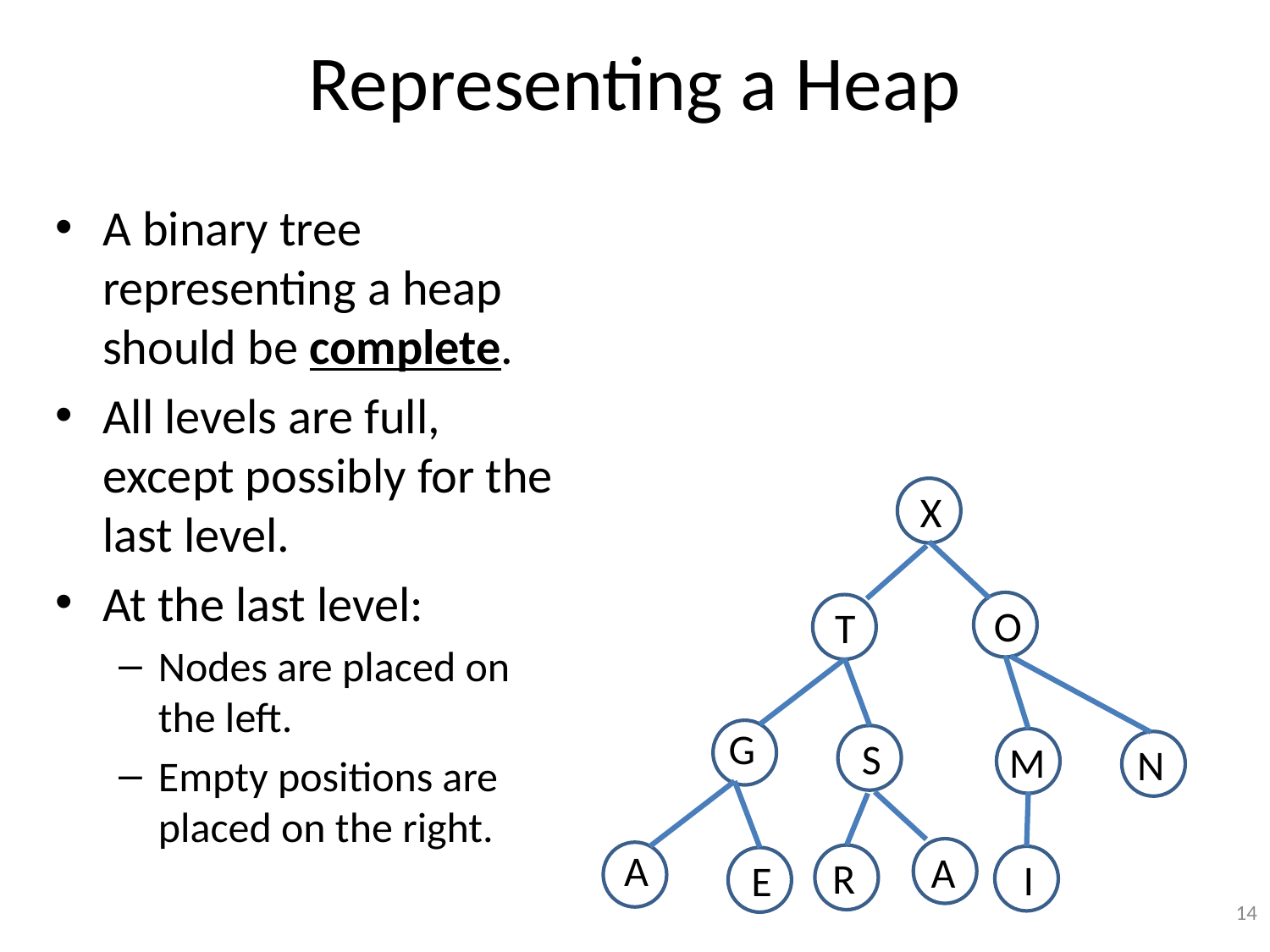

# Representing a Heap
A binary tree representing a heap should be complete.
All levels are full, except possibly for the last level.
At the last level:
Nodes are placed on the left.
Empty positions are placed on the right.

 X

O

 T
G

 S

M

N
A

A

R

 I

 E
14